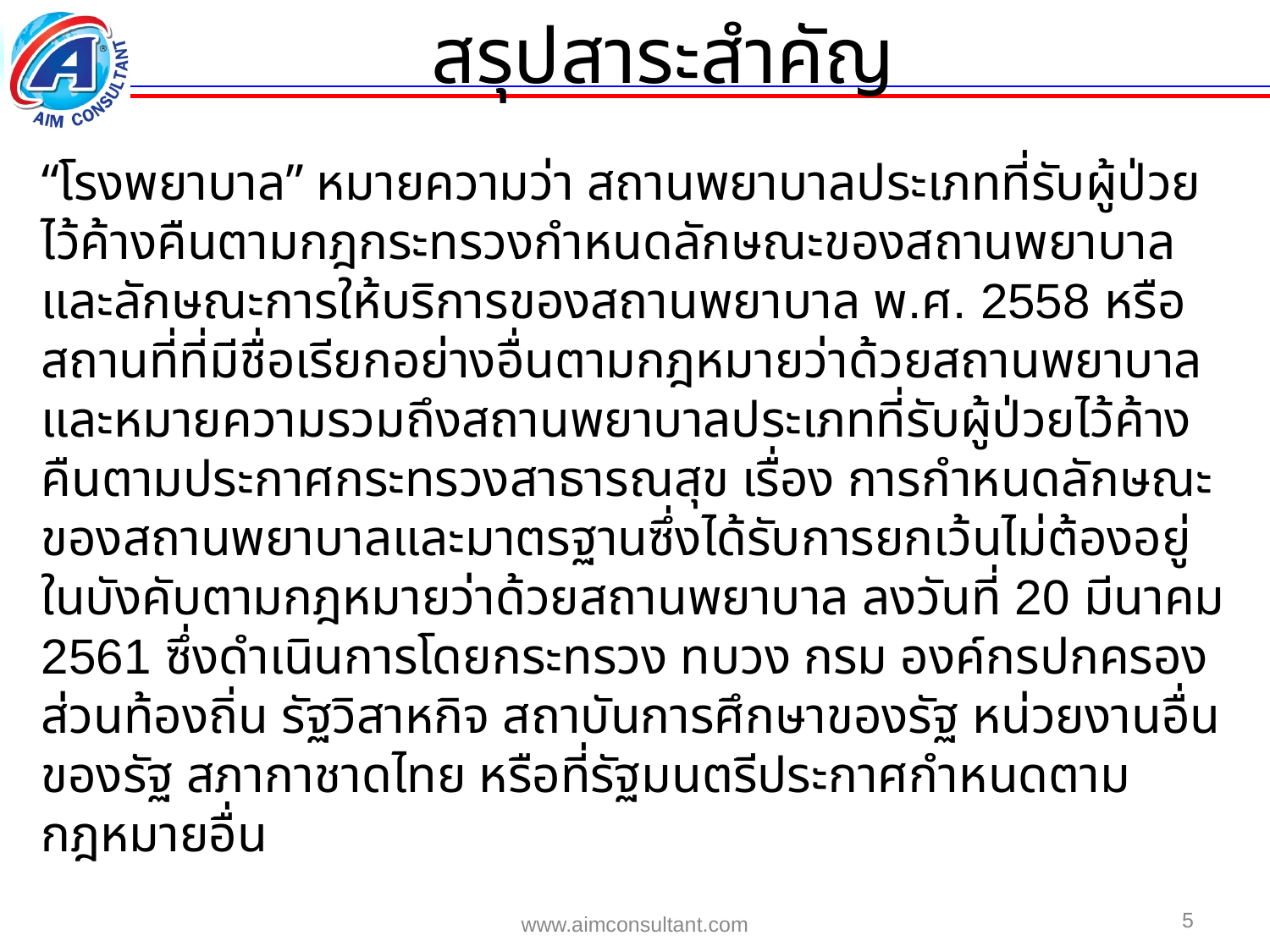

สรุปสาระสำคัญ
“โรงพยาบาล” หมายความว่า สถานพยาบาลประเภทที่รับผู้ป่วยไว้ค้างคืนตามกฎกระทรวงกำหนดลักษณะของสถานพยาบาลและลักษณะการให้บริการของสถานพยาบาล พ.ศ. 2558 หรือสถานที่ที่มีชื่อเรียกอย่างอื่นตามกฎหมายว่าด้วยสถานพยาบาล และหมายความรวมถึงสถานพยาบาลประเภทที่รับผู้ป่วยไว้ค้างคืนตามประกาศกระทรวงสาธารณสุข เรื่อง การกำหนดลักษณะของสถานพยาบาลและมาตรฐานซึ่งได้รับการยกเว้นไม่ต้องอยู่ในบังคับตามกฎหมายว่าด้วยสถานพยาบาล ลงวันที่ 20 มีนาคม 2561 ซึ่งดำเนินการโดยกระทรวง ทบวง กรม องค์กรปกครองส่วนท้องถิ่น รัฐวิสาหกิจ สถาบันการศึกษาของรัฐ หน่วยงานอื่นของรัฐ สภากาชาดไทย หรือที่รัฐมนตรีประกาศกำหนดตามกฎหมายอื่น
5
www.aimconsultant.com